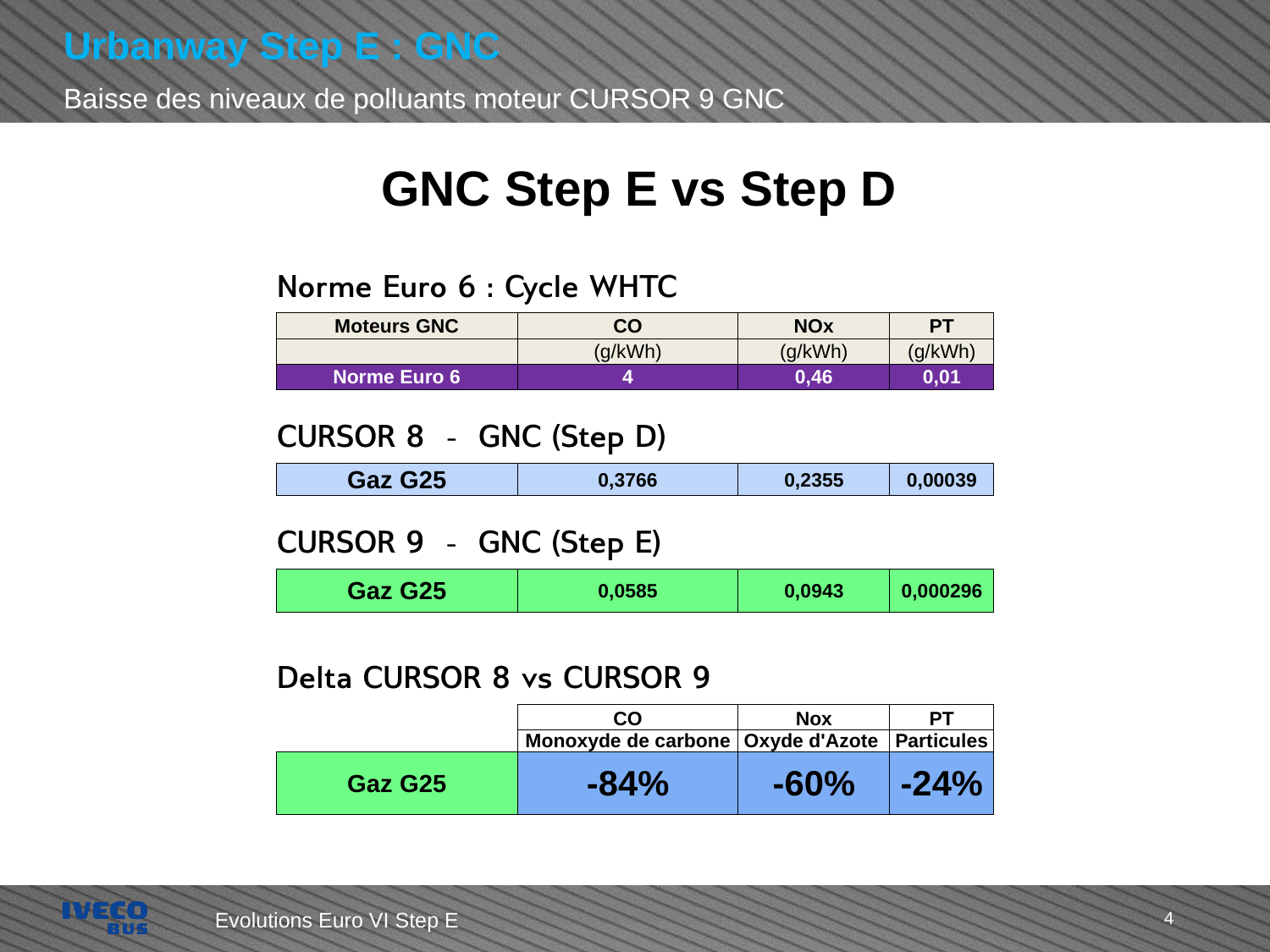

# Urbanway Step E : GNC
Baisse des niveaux de polluants moteur CURSOR 9 GNC
GNC Step E vs Step D
| Norme Euro 6 : Cycle WHTC |  |  |  |
| --- | --- | --- | --- |
| Moteurs GNC | CO | NOx | PT |
|  | (g/kWh) | (g/kWh) | (g/kWh) |
| Norme Euro 6 | 4 | 0,46 | 0,01 |
|  |  |  |  |
| CURSOR 8 - GNC (Step D) |  |  |  |
| Gaz G25 | 0,3766 | 0,2355 | 0,00039 |
|  |  |  |  |
| CURSOR 9 - GNC (Step E) |  |  |  |
| Gaz G25 | 0,0585 | 0,0943 | 0,000296 |
|  |  |  |  |
| Delta CURSOR 8 vs CURSOR 9 |  |  |  |
|  | CO | Nox | PT |
|  | Monoxyde de carbone | Oxyde d'Azote | Particules |
| Gaz G25 | -84% | -60% | -24% |
4